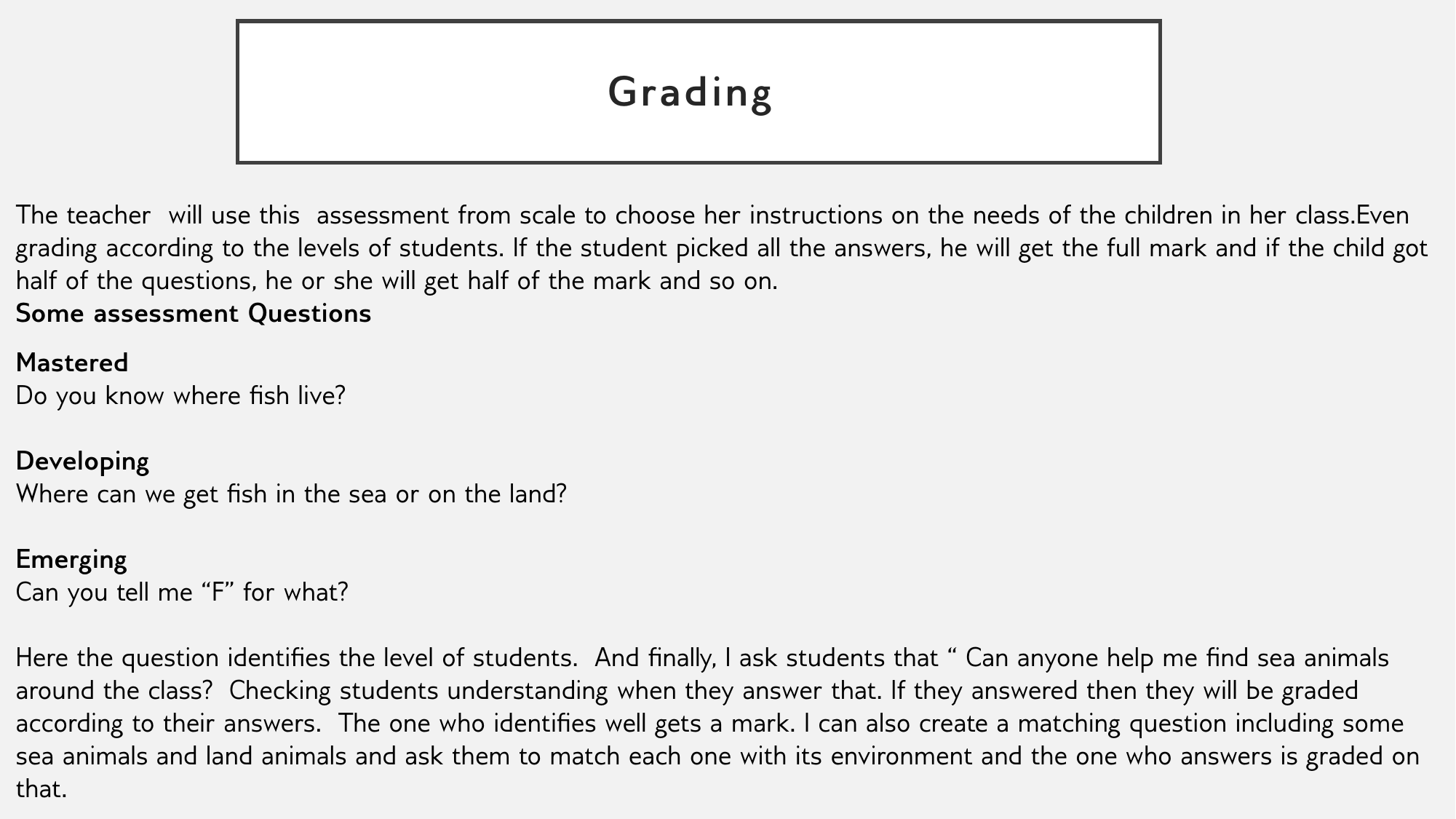

# Grading
The teacher  will use this  assessment from scale to choose her instructions on the needs of the children in her class.Even grading according to the levels of students. If the student picked all the answers, he will get the full mark and if the child got half of the questions, he or she will get half of the mark and so on.
Some assessment Questions

Mastered
Do you know where fish live?

Developing
Where can we get fish in the sea or on the land?

Emerging
Can you tell me “F” for what?

Here the question identifies the level of students.  And finally, I ask students that “ Can anyone help me find sea animals around the class?  Checking students understanding when they answer that. If they answered then they will be graded according to their answers.  The one who identifies well gets a mark. I can also create a matching question including some sea animals and land animals and ask them to match each one with its environment and the one who answers is graded on that.